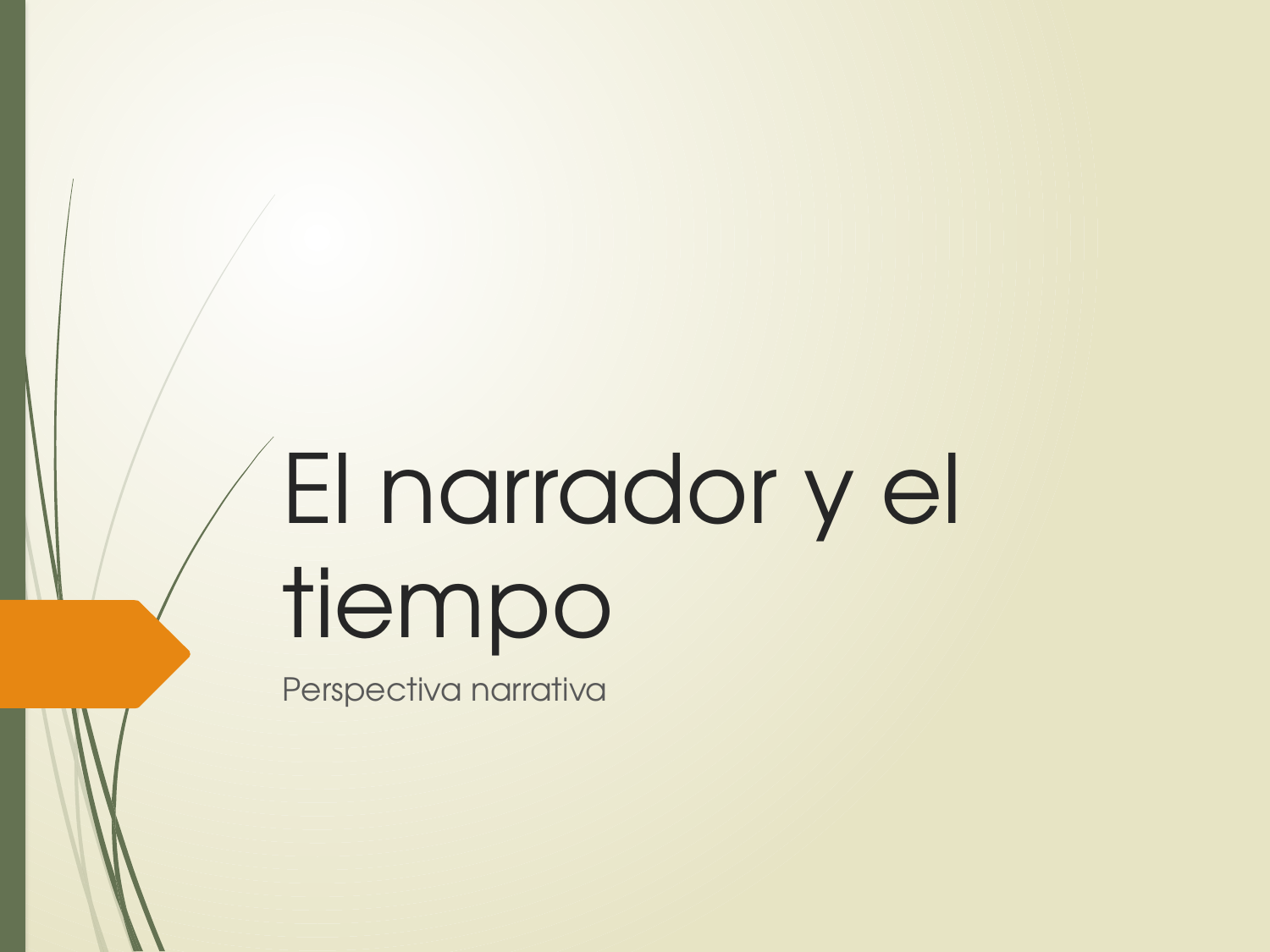

# El narrador y el tiempo
Perspectiva narrativa